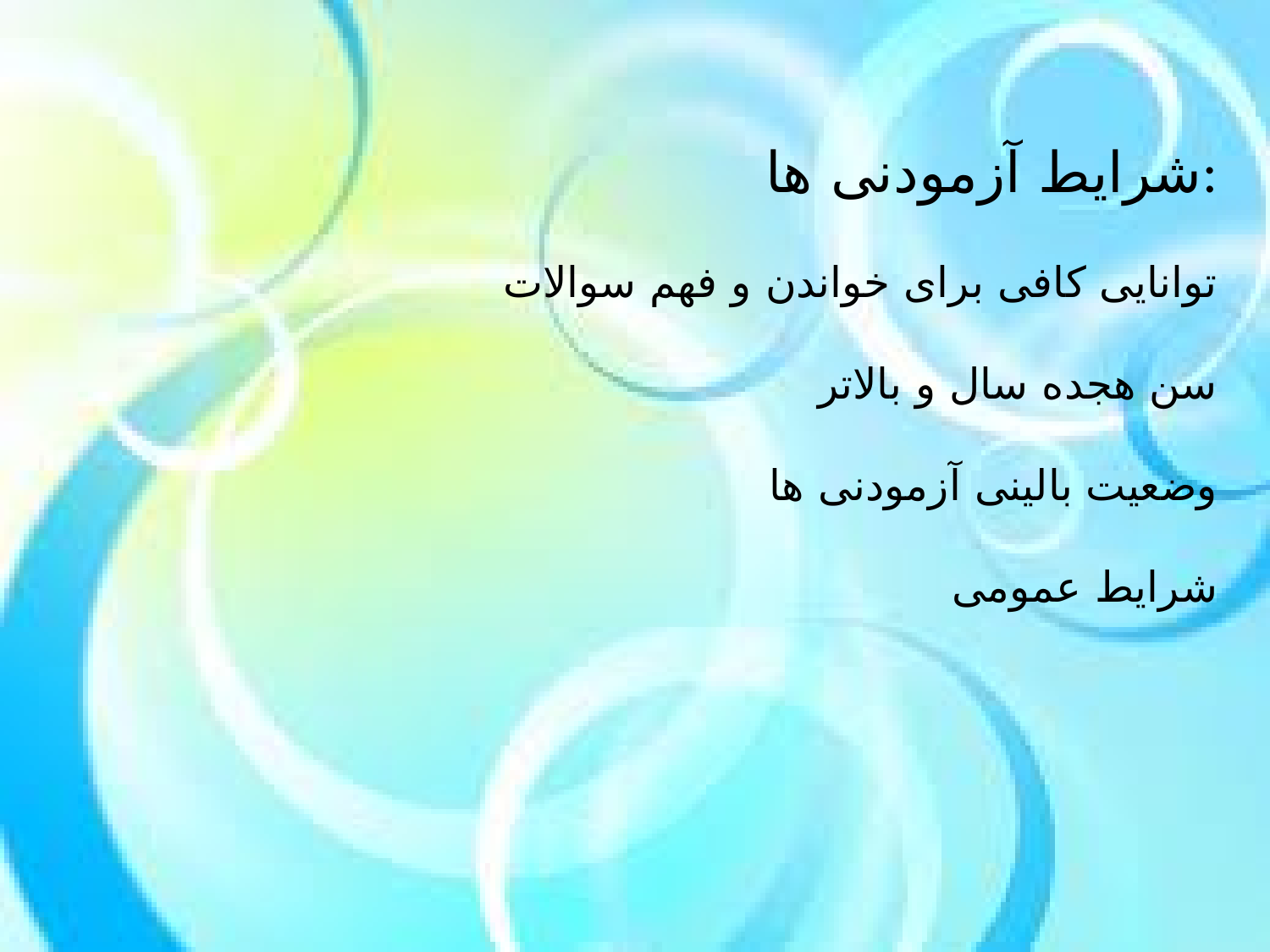

شرایط آزمودنی ها:

توانایی کافی برای خواندن و فهم سوالات

سن هجده سال و بالاتر

وضعیت بالینی آزمودنی ها

شرایط عمومی